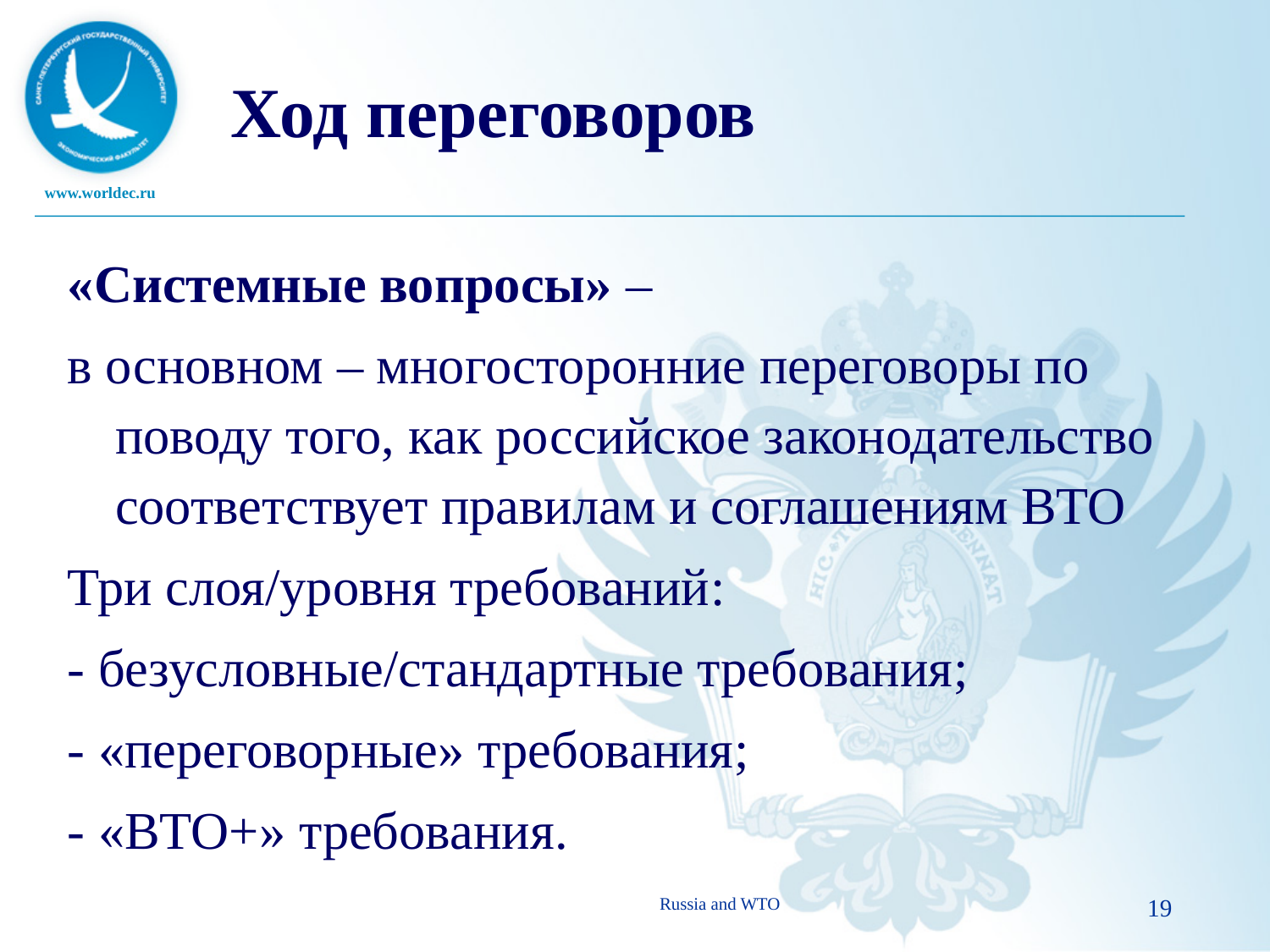

# Ход переговоров
«Системные вопросы» –
в основном – многосторонние переговоры по поводу того, как российское законодательство соответствует правилам и соглашениям ВТО
Три слоя/уровня требований:
- безусловные/стандартные требования;
- «переговорные» требования;
- «ВТО+» требования.
Russia and WTO
19